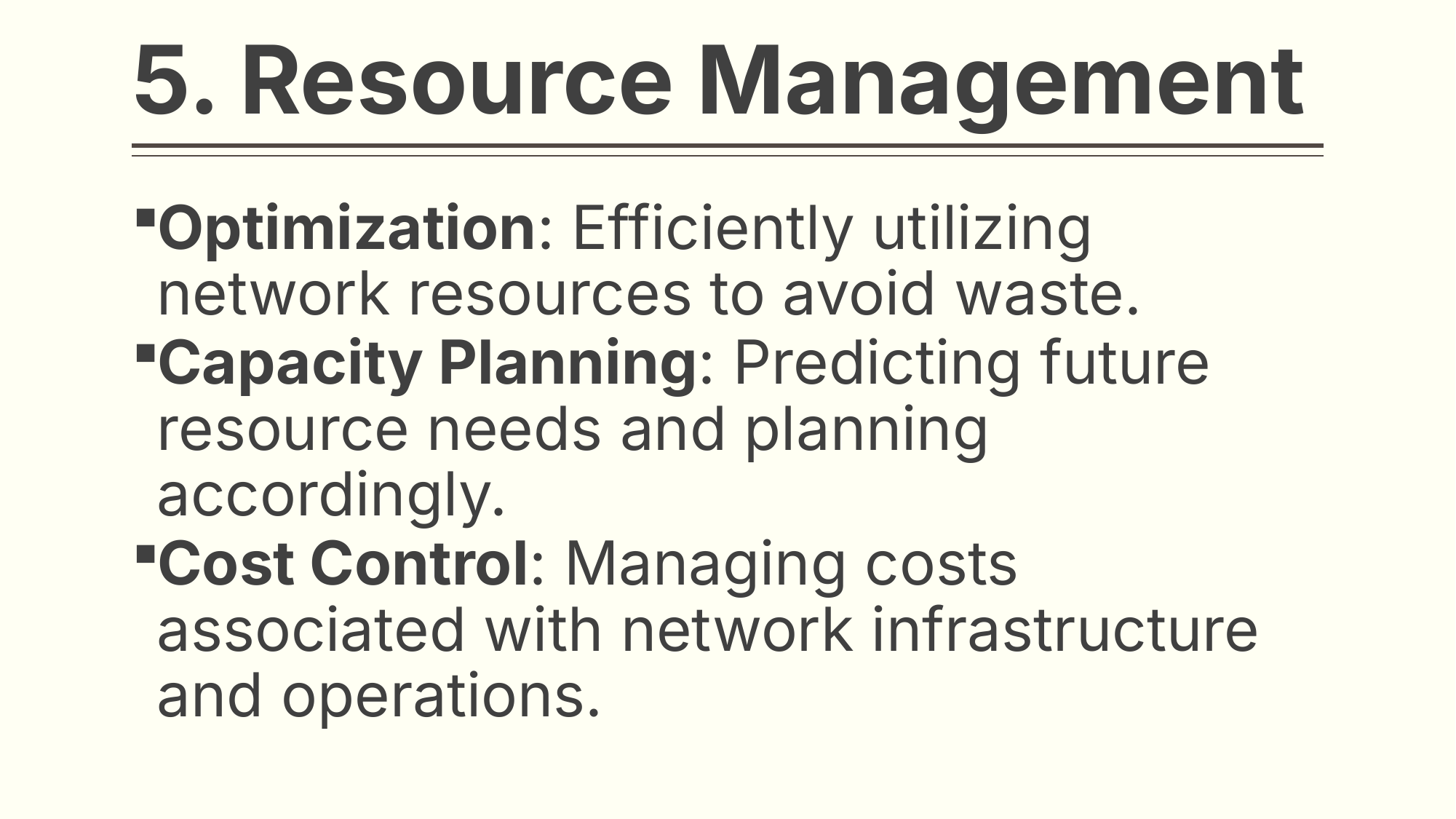

# 5. Resource Management
Optimization: Efficiently utilizing network resources to avoid waste.
Capacity Planning: Predicting future resource needs and planning accordingly.
Cost Control: Managing costs associated with network infrastructure and operations.